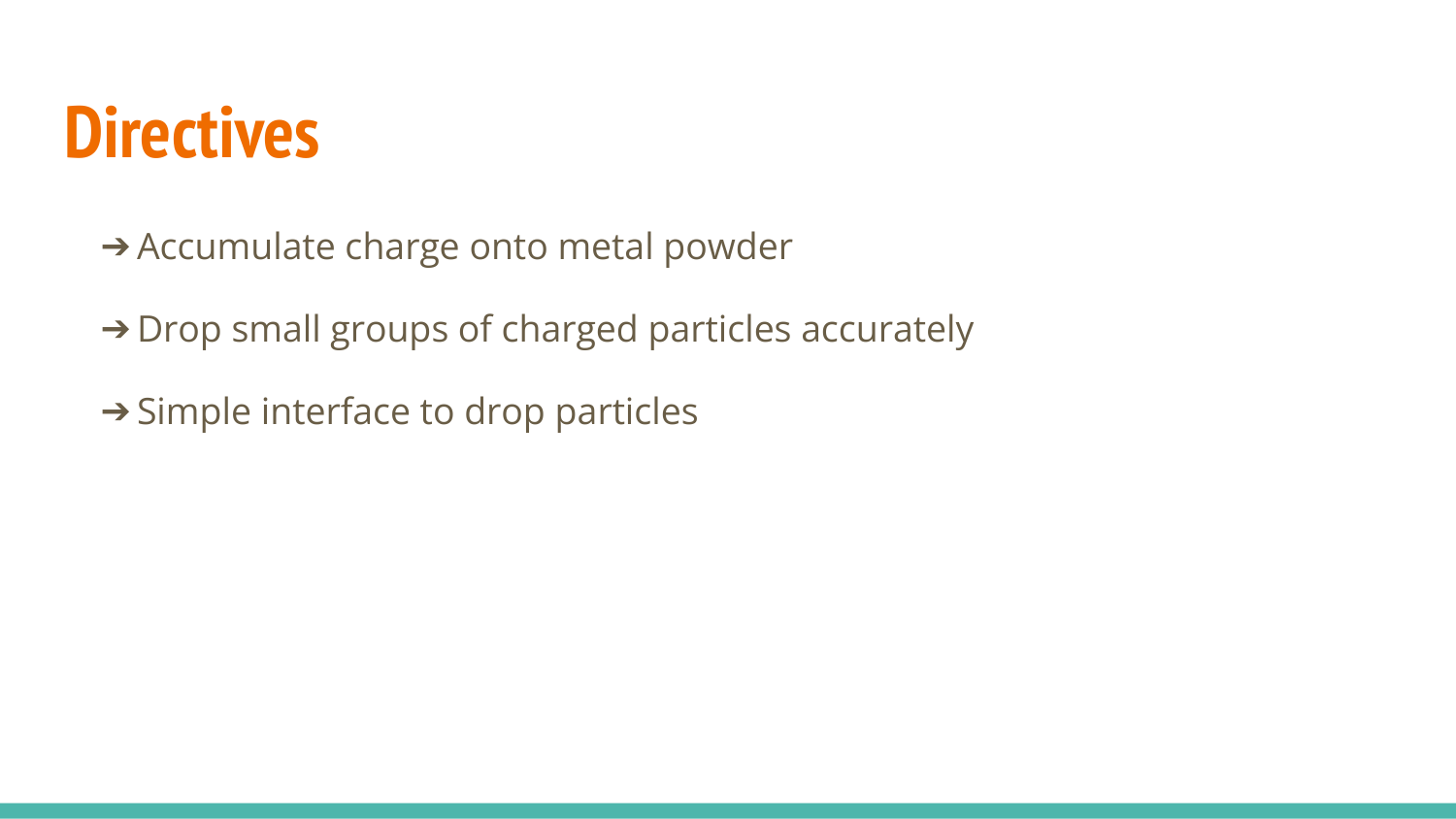

# Directives
Accumulate charge onto metal powder
Drop small groups of charged particles accurately
Simple interface to drop particles